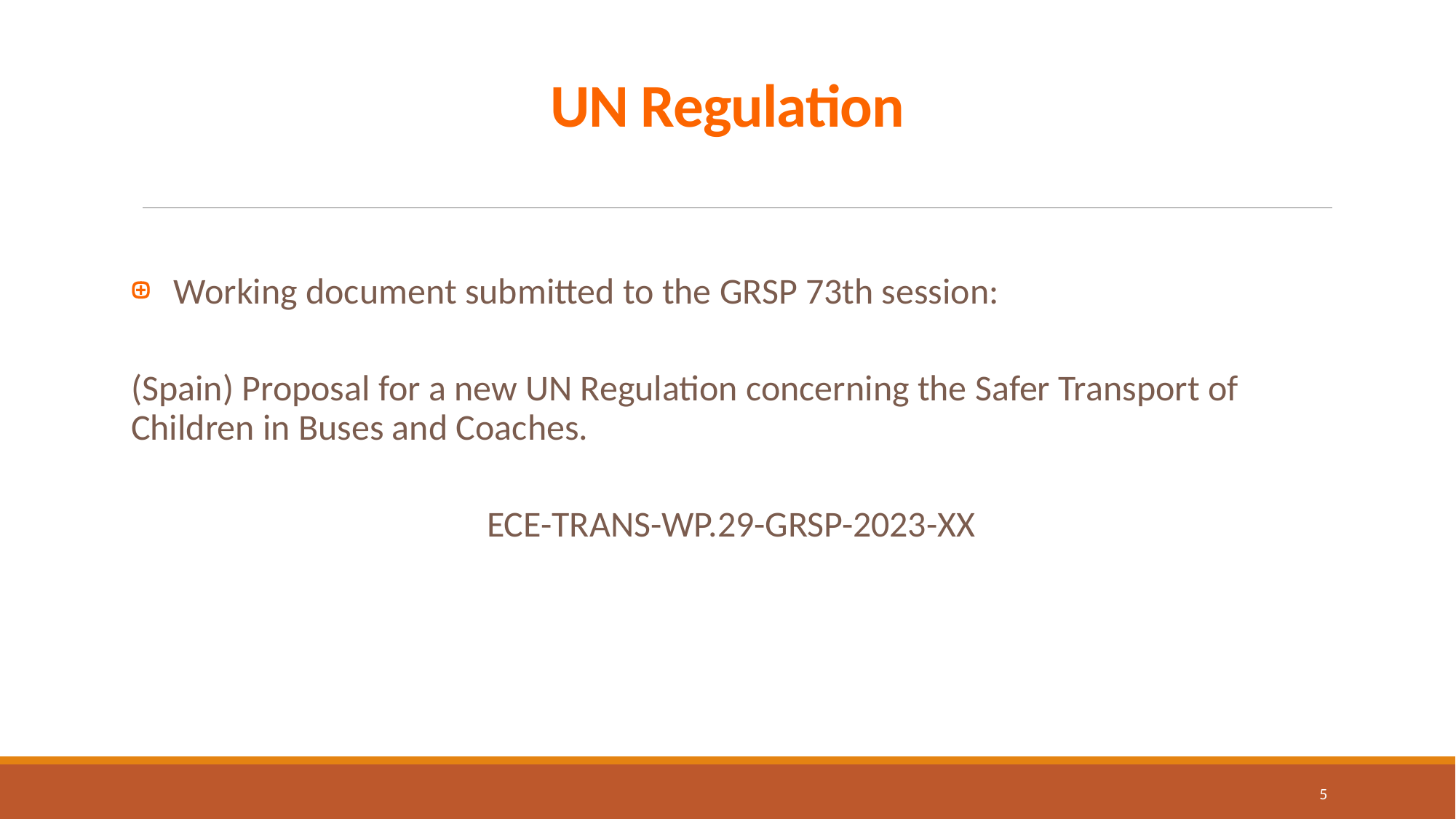

# UN Regulation

Working document submitted to the GRSP 73th session:

(Spain) Proposal for a new UN Regulation concerning the Safer Transport of Children in Buses and Coaches.

ECE-TRANS-WP.29-GRSP-2023-XX

5